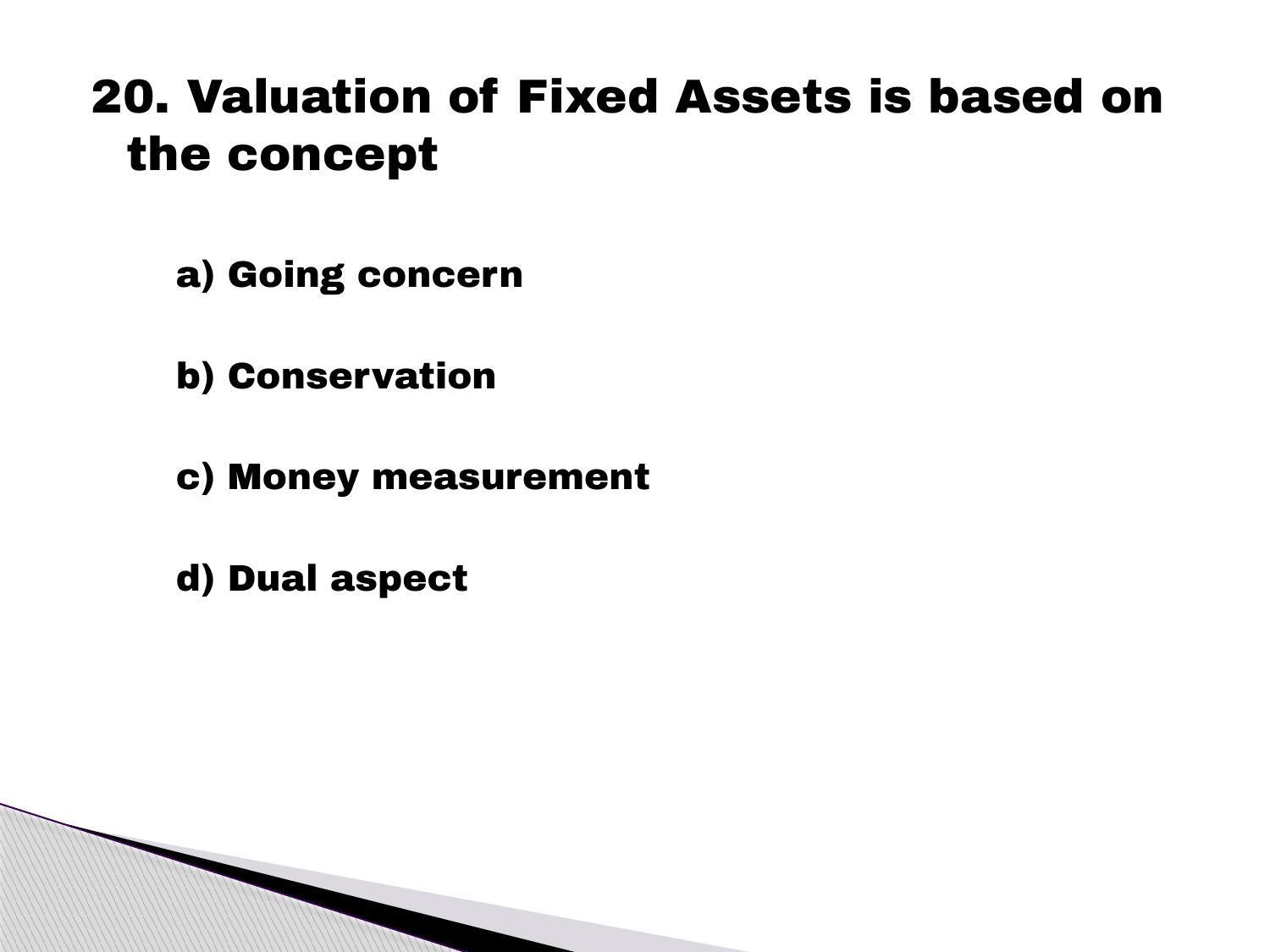

20. Valuation of Fixed Assets is based on the concept

 a) Going concern

 b) Conservation

 c) Money measurement

 d) Dual aspect